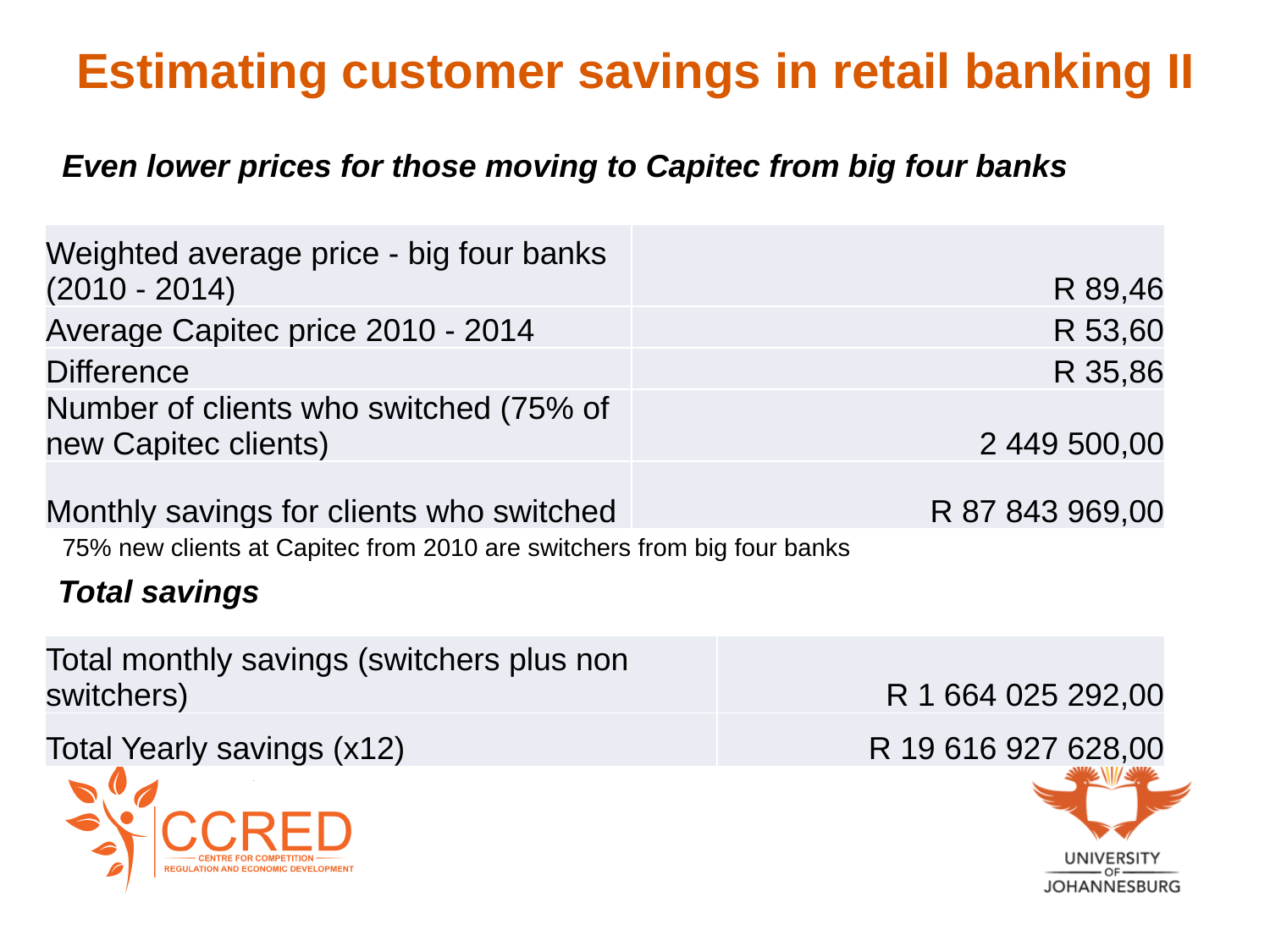

# Estimating customer savings in retail banking II
Even lower prices for those moving to Capitec from big four banks
| Weighted average price - big four banks (2010 - 2014) | R 89,46 |
| --- | --- |
| Average Capitec price 2010 - 2014 | R 53,60 |
| Difference | R 35,86 |
| Number of clients who switched (75% of new Capitec clients) | 2 449 500,00 |
| Monthly savings for clients who switched | R 87 843 969,00 |
75% new clients at Capitec from 2010 are switchers from big four banks
Total savings
| Total monthly savings (switchers plus non switchers) | R 1 664 025 292,00 |
| --- | --- |
| Total Yearly savings (x12) | R 19 616 927 628,00 |